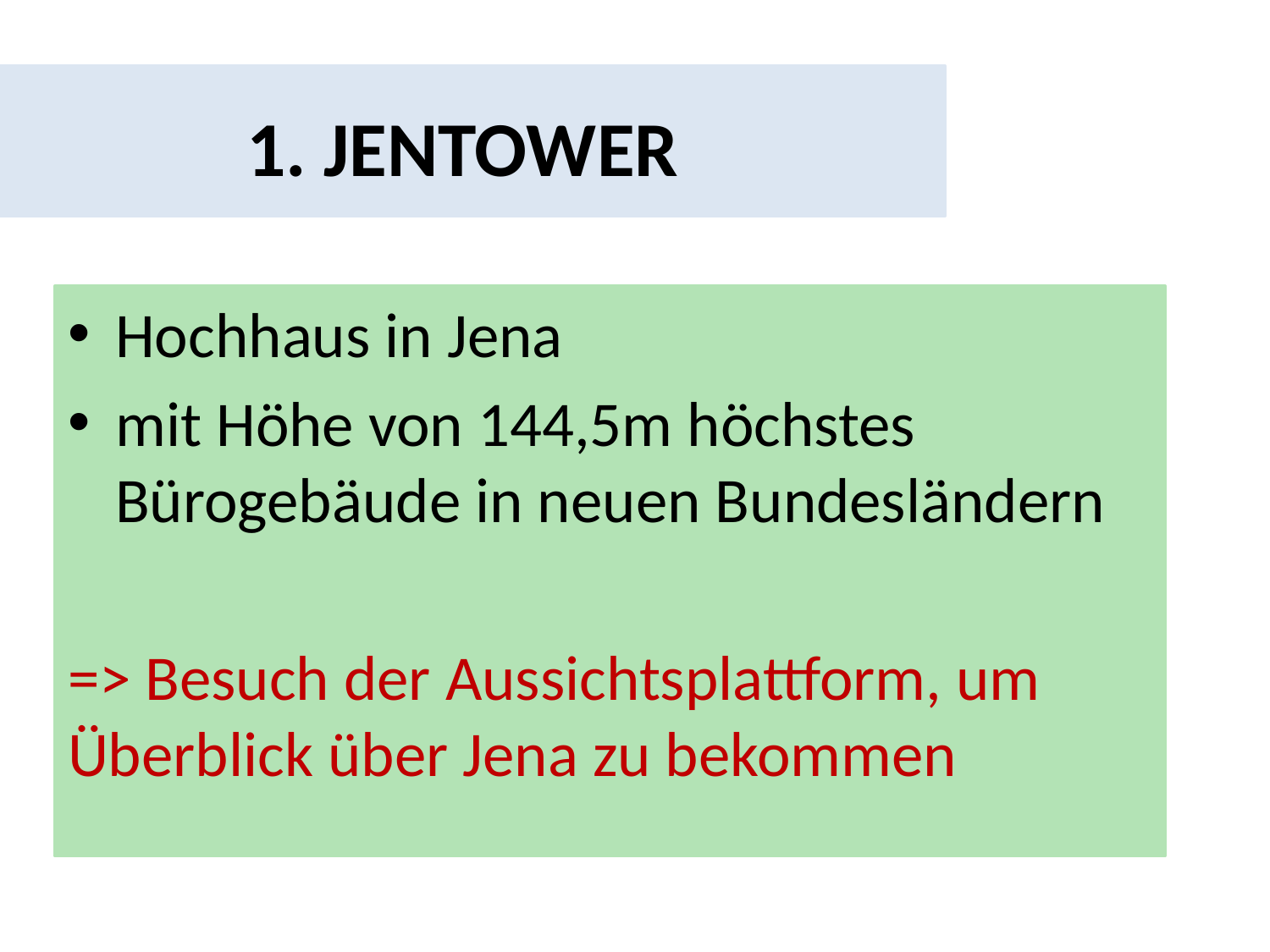

# 1. JENTOWER

Hochhaus in Jena
mit Höhe von 144,5m höchstes Bürogebäude in neuen Bundesländern

=> Besuch der Aussichtsplattform, um Überblick über Jena zu bekommen